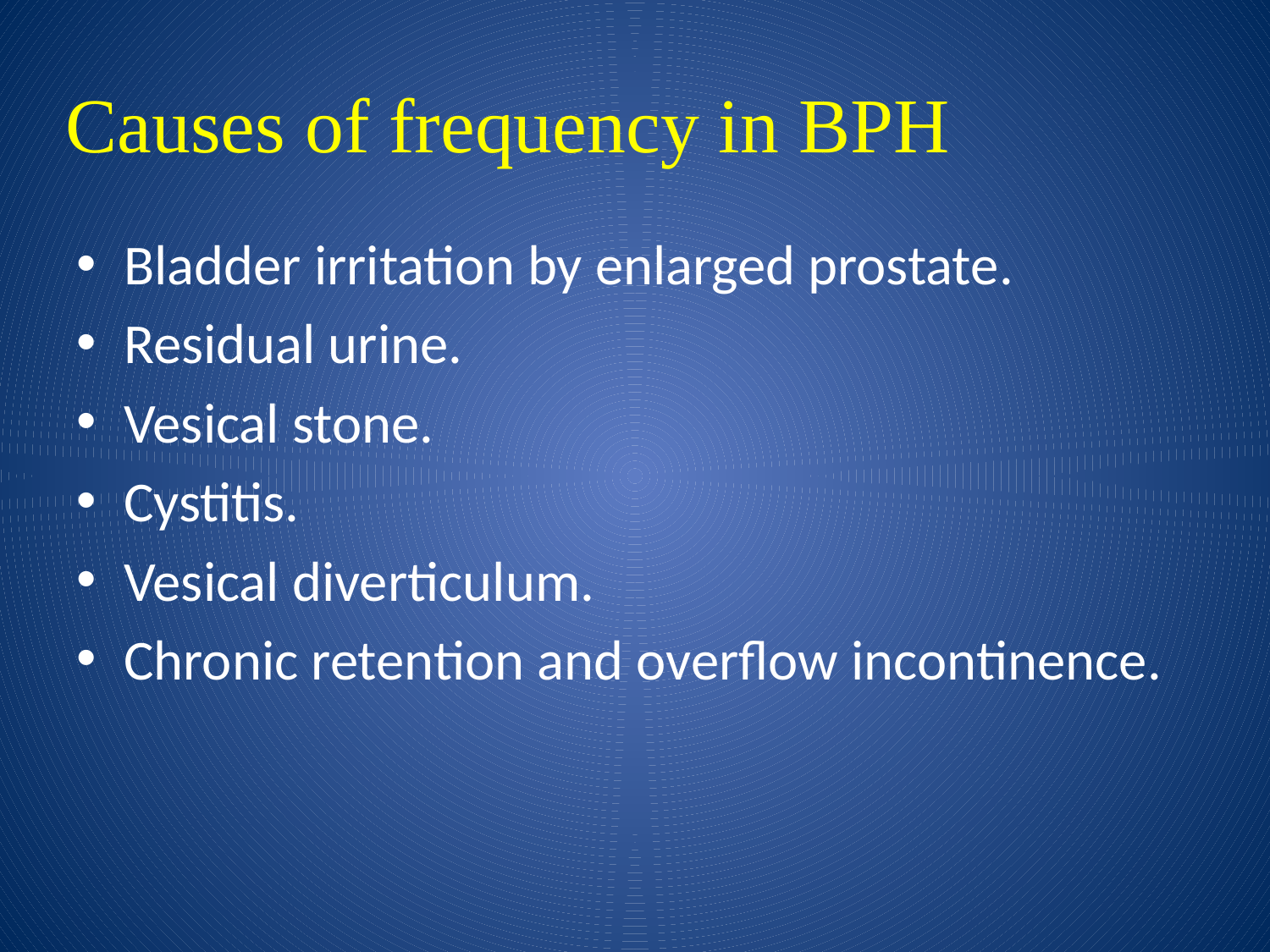

# Causes of frequency in BPH
Bladder irritation by enlarged prostate.
Residual urine.
Vesical stone.
Cystitis.
Vesical diverticulum.
Chronic retention and overflow incontinence.